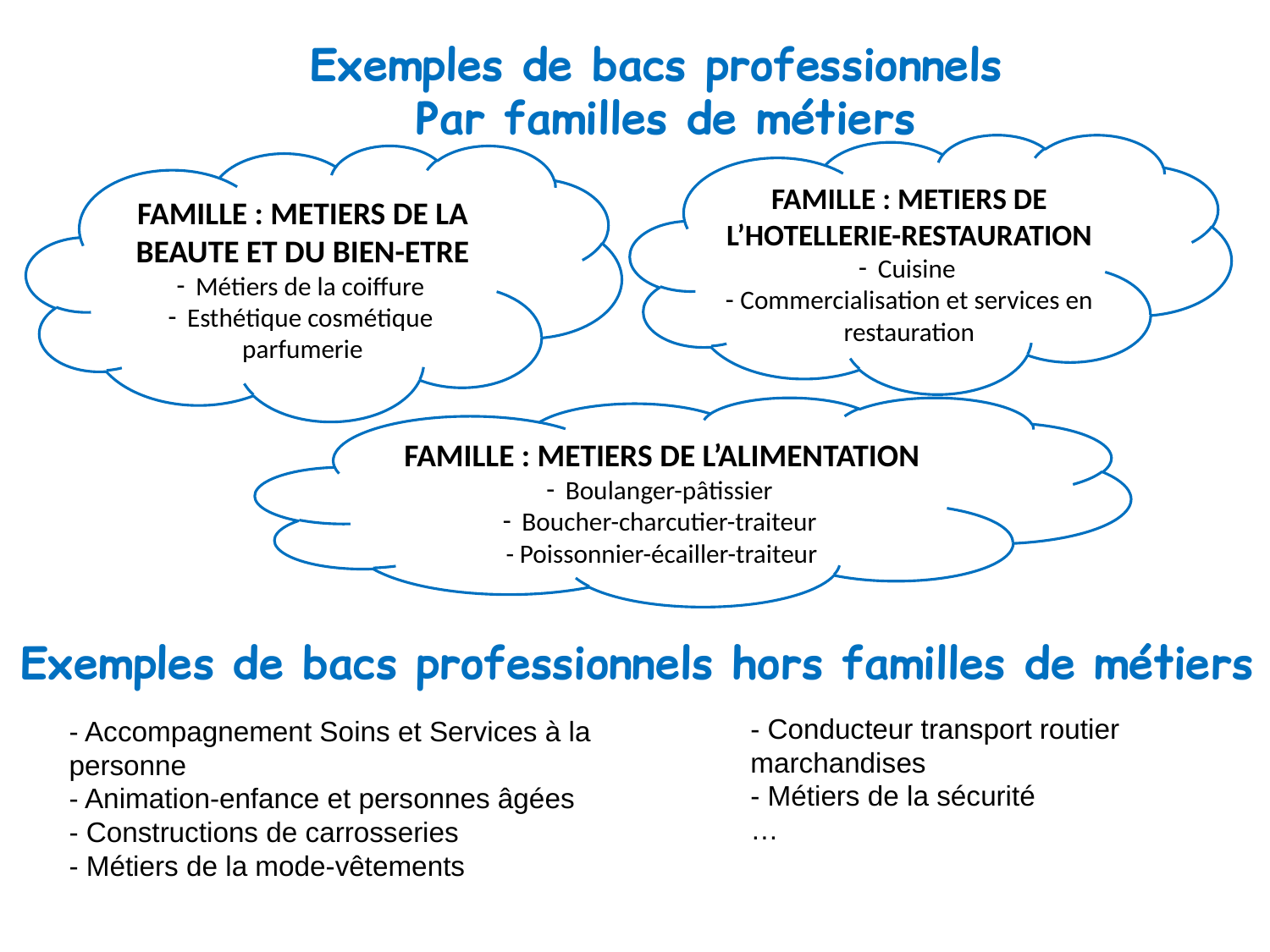

Exemples de bacs professionnels
Par familles de métiers
FAMILLE : METIERS DE L’HOTELLERIE-RESTAURATION
 Cuisine
 Commercialisation et services en restauration

FAMILLE : METIERS DE LA BEAUTE ET DU BIEN-ETRE
 Métiers de la coiffure
 Esthétique cosmétique parfumerie

FAMILLE : METIERS DE L’ALIMENTATION
 Boulanger-pâtissier
 Boucher-charcutier-traiteur
- Poissonnier-écailler-traiteur

Exemples de bacs professionnels hors familles de métiers
- Conducteur transport routier marchandises
- Métiers de la sécurité
…

- Accompagnement Soins et Services à la personne
- Animation-enfance et personnes âgées
- Constructions de carrosseries
- Métiers de la mode-vêtements